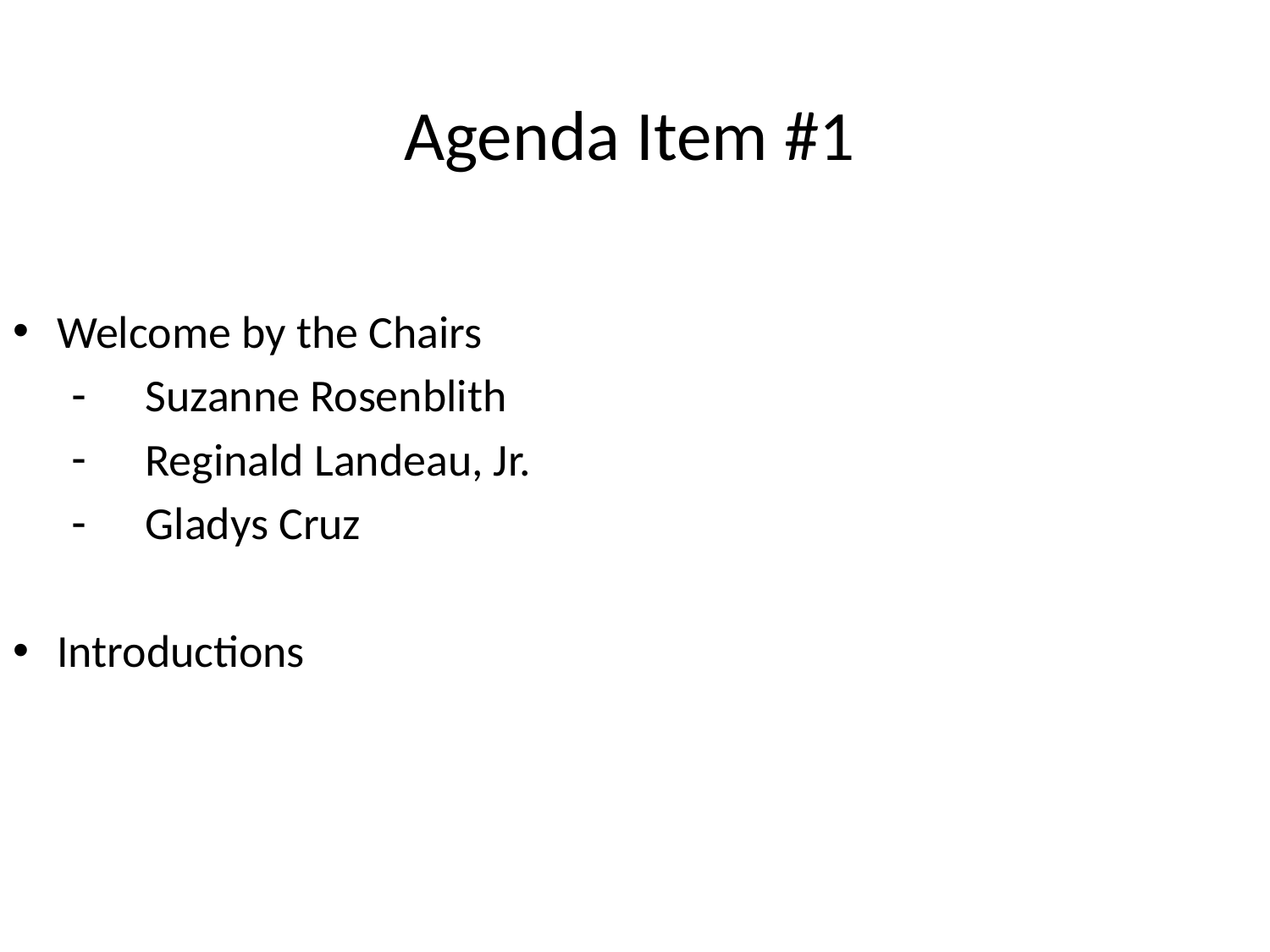

# Agenda Item #1
Welcome by the Chairs
Suzanne Rosenblith
Reginald Landeau, Jr.
Gladys Cruz

Introductions